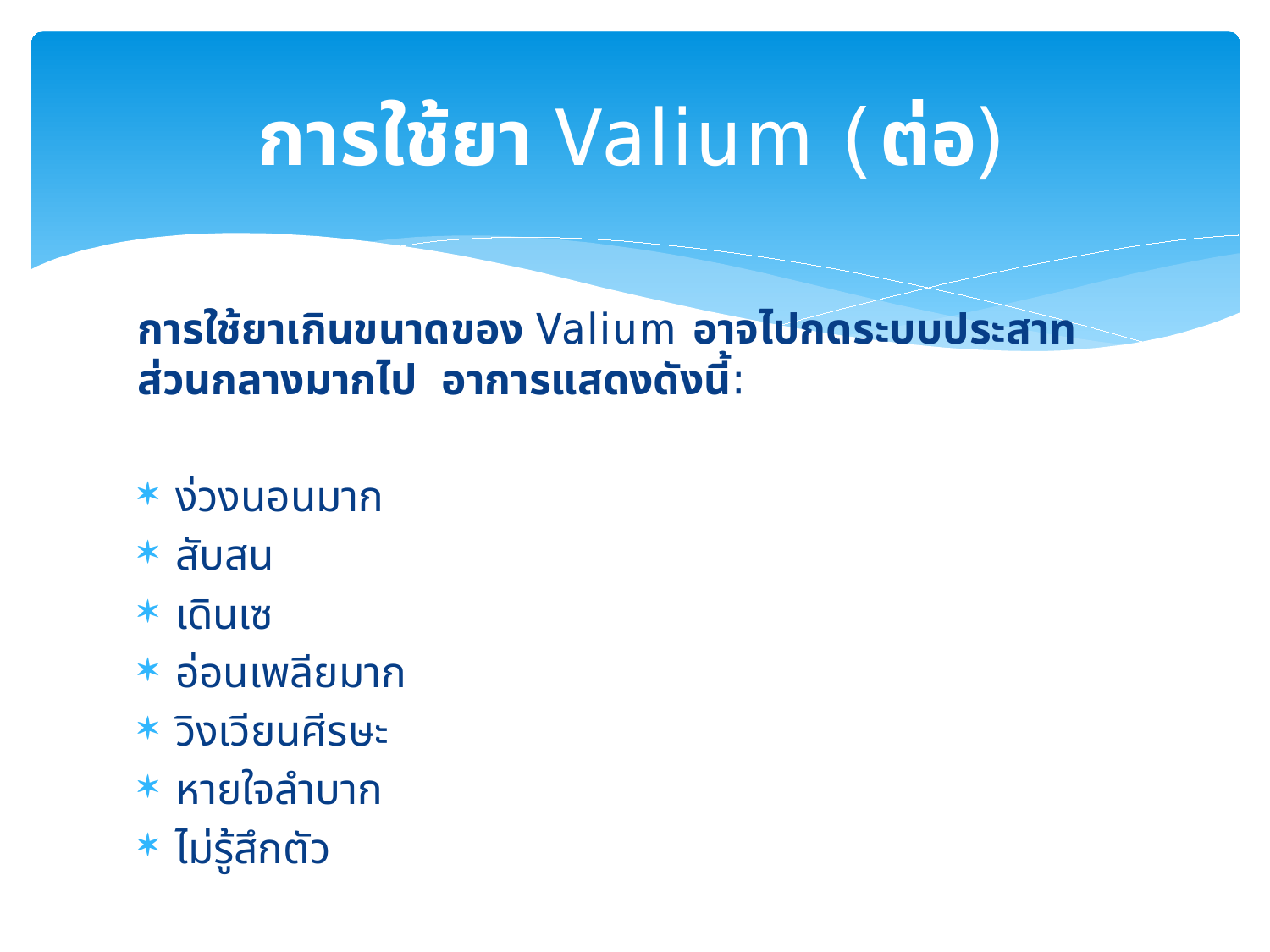

# การใช้ยา Valium (ต่อ)
การใช้ยาเกินขนาดของ Valium อาจไปกดระบบประสาทส่วนกลางมากไป  อาการแสดงดังนี้:

ง่วงนอนมาก
สับสน
เดินเซ
อ่อนเพลียมาก
วิงเวียนศีรษะ
หายใจลำบาก
ไม่รู้สึกตัว